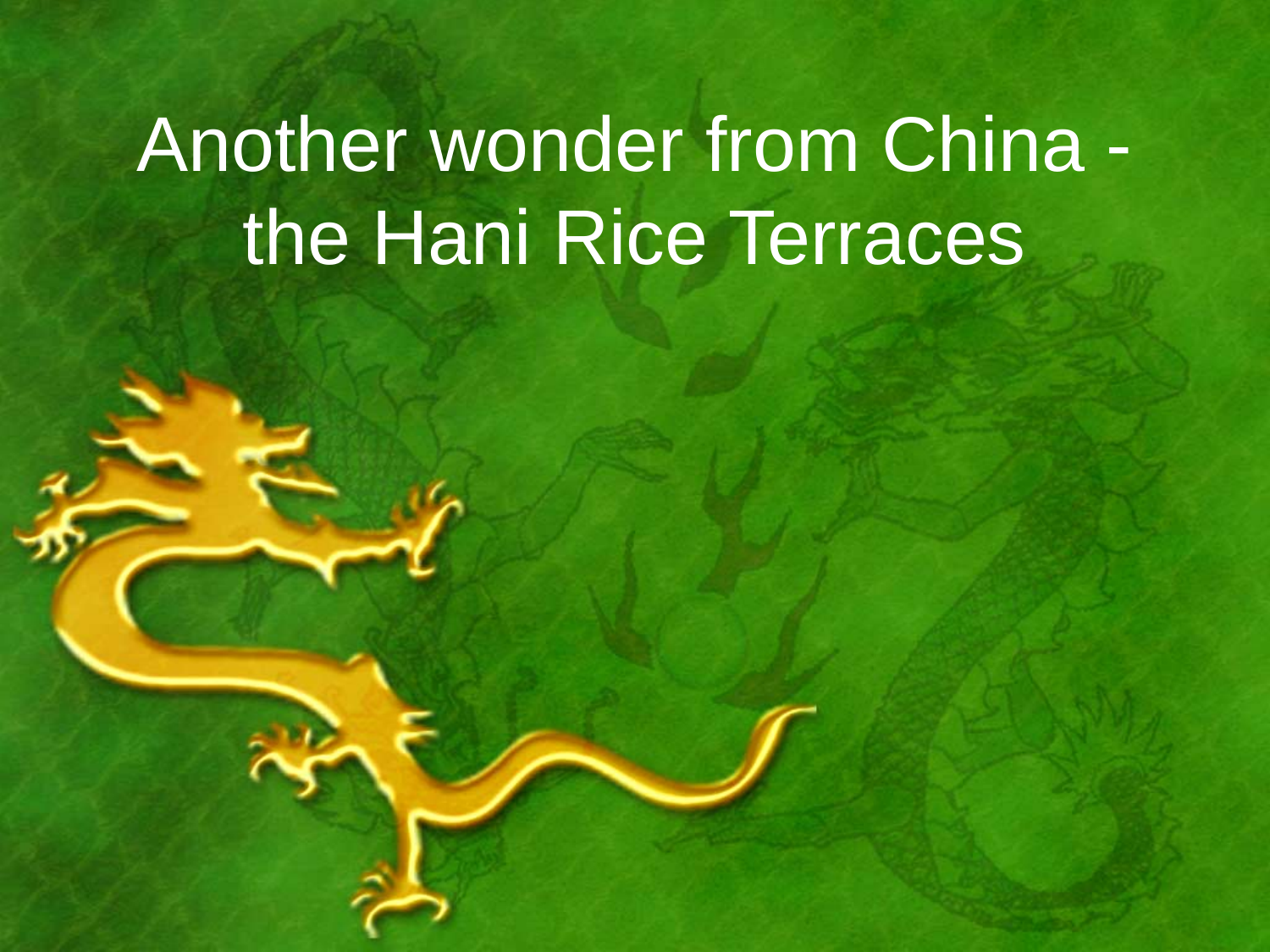

# Another wonder from China - the Hani Rice Terraces